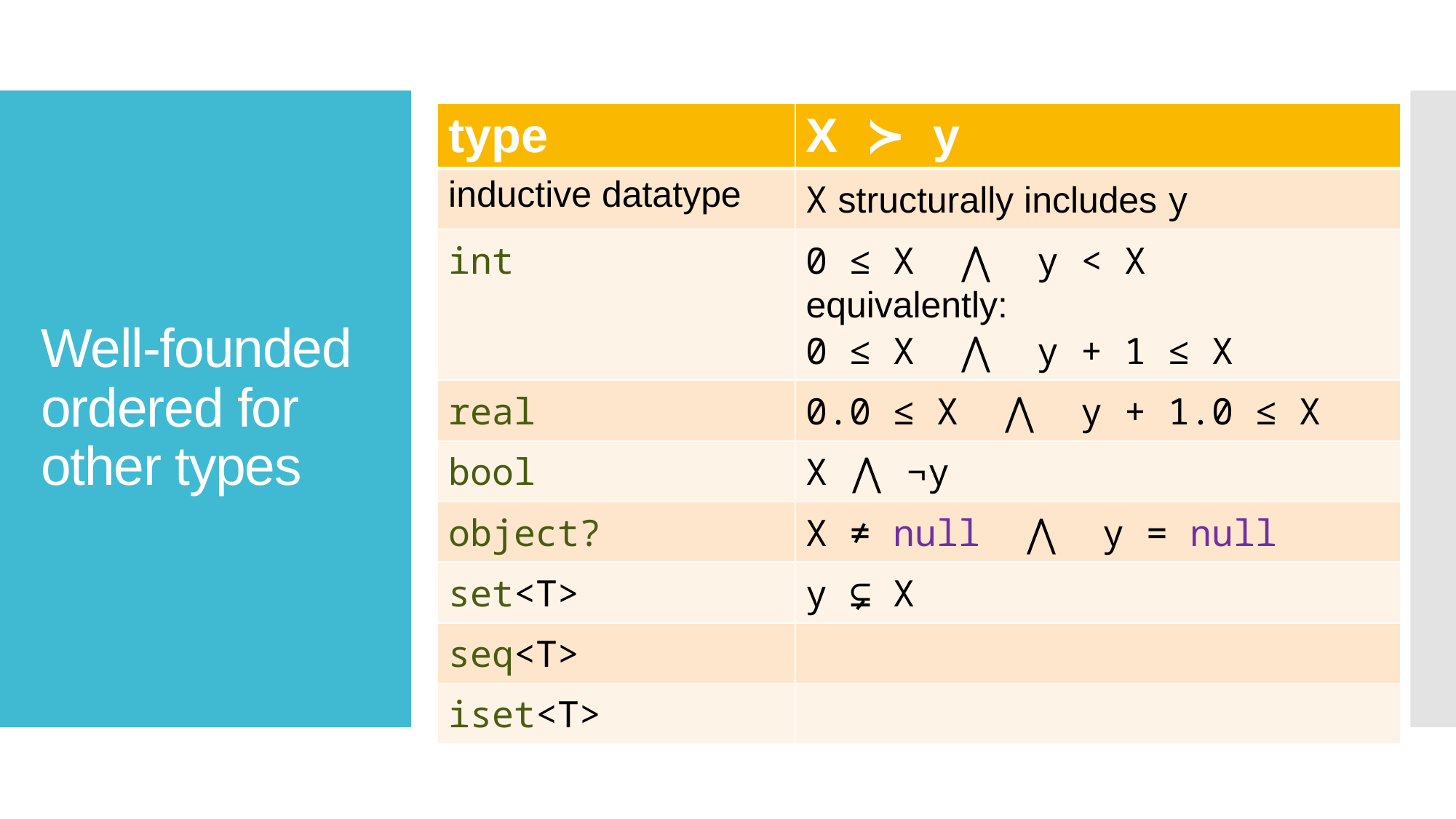

| type | X ≻ y |
| --- | --- |
| inductive datatype | X structurally includes y |
| int | 0 ≤ X ⋀ y < X equivalently: 0 ≤ X ⋀ y + 1 ≤ X |
| real | 0.0 ≤ X ⋀ y + 1.0 ≤ X |
| bool | X ⋀ ¬y |
| object? | X ≠ null ⋀ y = null |
| set<T> | y ⊊ X |
| seq<T> |  |
| iset<T> |  |
# Well-founded ordered for other types